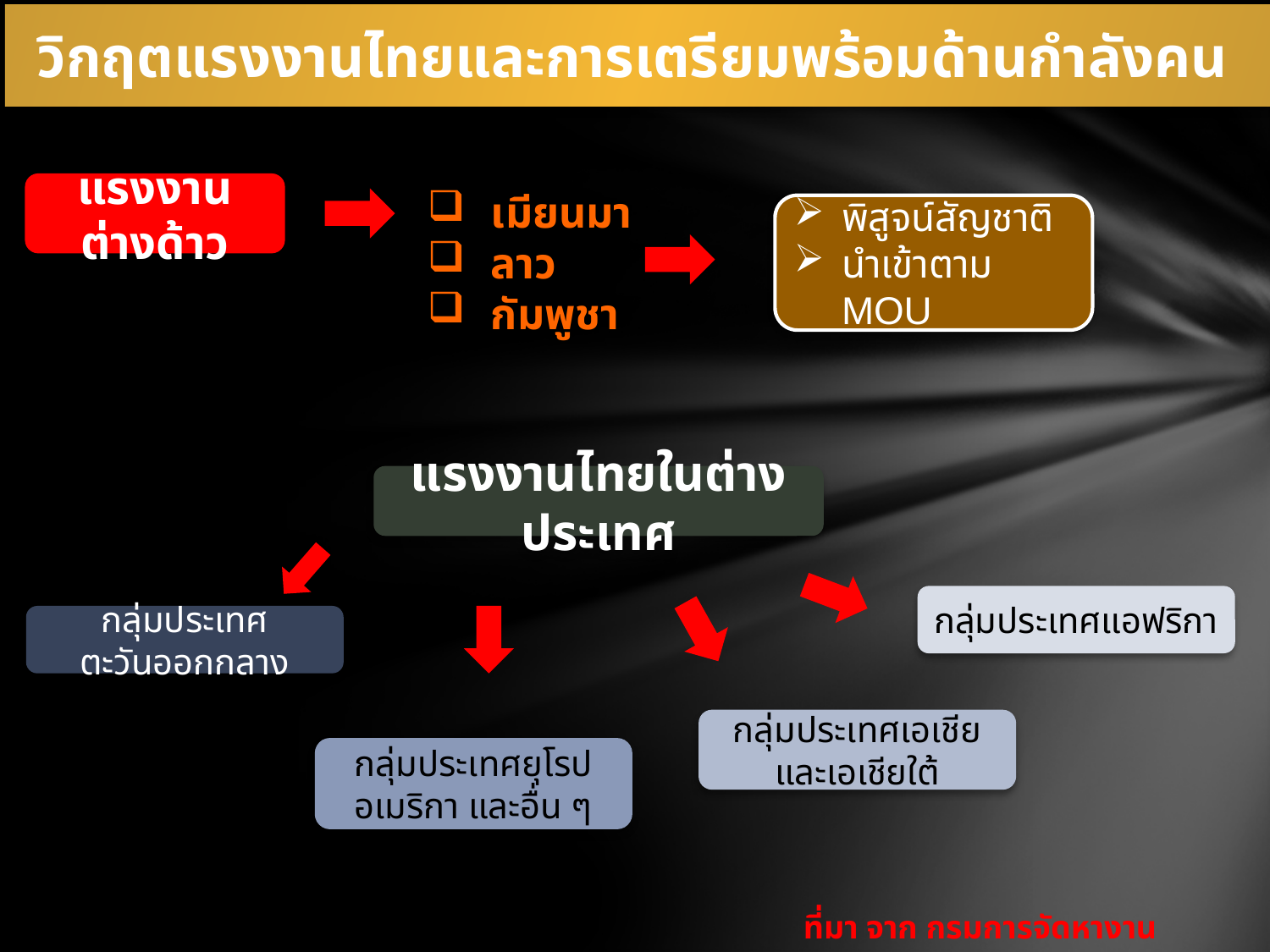

วิกฤตแรงงานไทยและการเตรียมพร้อมด้านกำลังคน
แรงงานต่างด้าว
เมียนมา
ลาว
กัมพูชา

พิสูจน์สัญชาติ
นำเข้าตาม MOU

แรงงานไทยในต่างประเทศ

กลุ่มประเทศแอฟริกา

กลุ่มประเทศตะวันออกกลาง

กลุ่มประเทศเอเชีย
และเอเชียใต้
กลุ่มประเทศยุโรป อเมริกา และอื่น ๆ
ที่มา จาก กรมการจัดหางาน กระทรวงแรงงาน